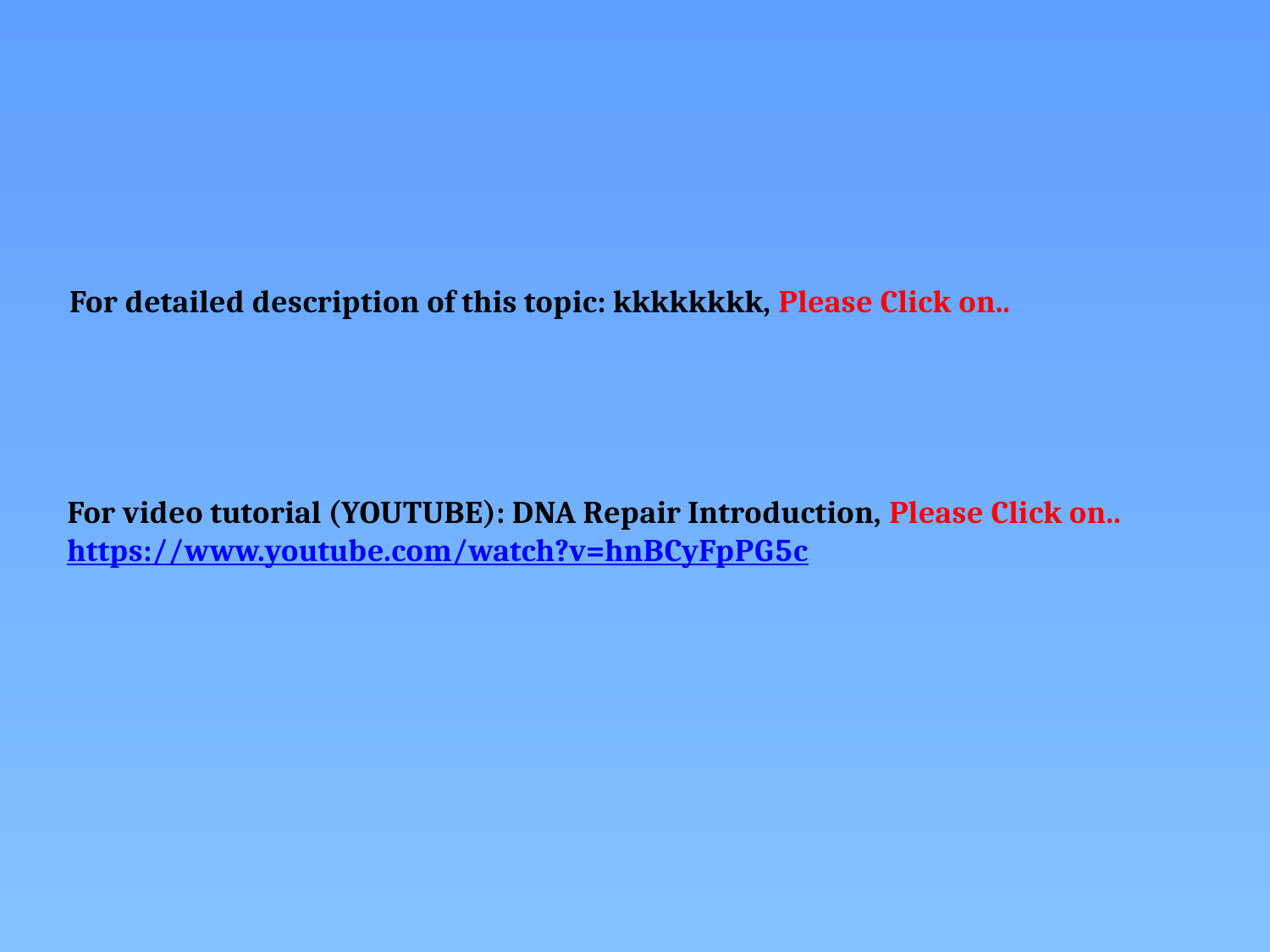

For detailed description of this topic: kkkkkkkk, Please Click on..

For video tutorial (YOUTUBE): DNA Repair Introduction, Please Click on..
https://www.youtube.com/watch?v=hnBCyFpPG5c